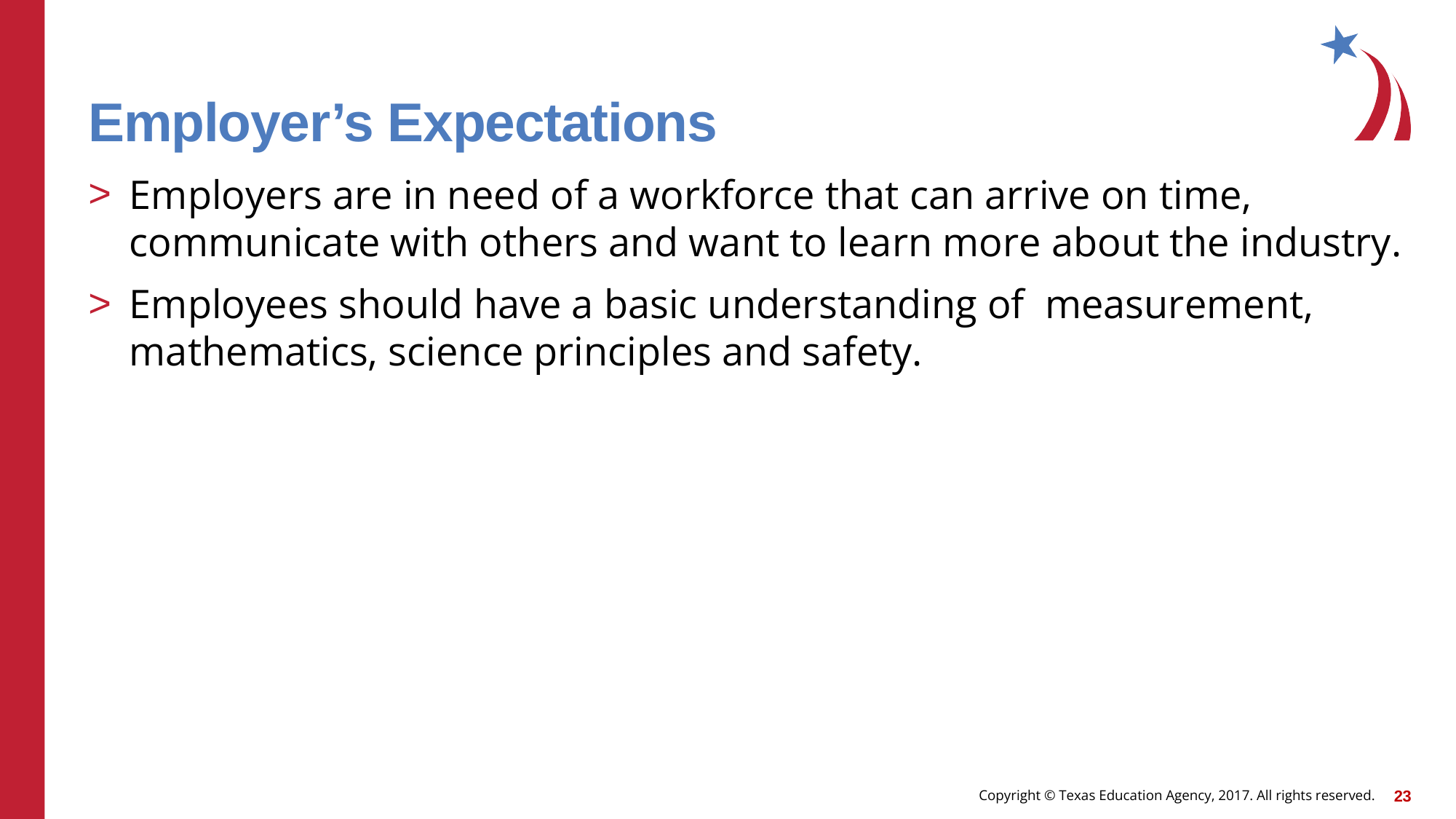

# Employer’s Expectations
Employers are in need of a workforce that can arrive on time, communicate with others and want to learn more about the industry.
Employees should have a basic understanding of  measurement, mathematics, science principles and safety.